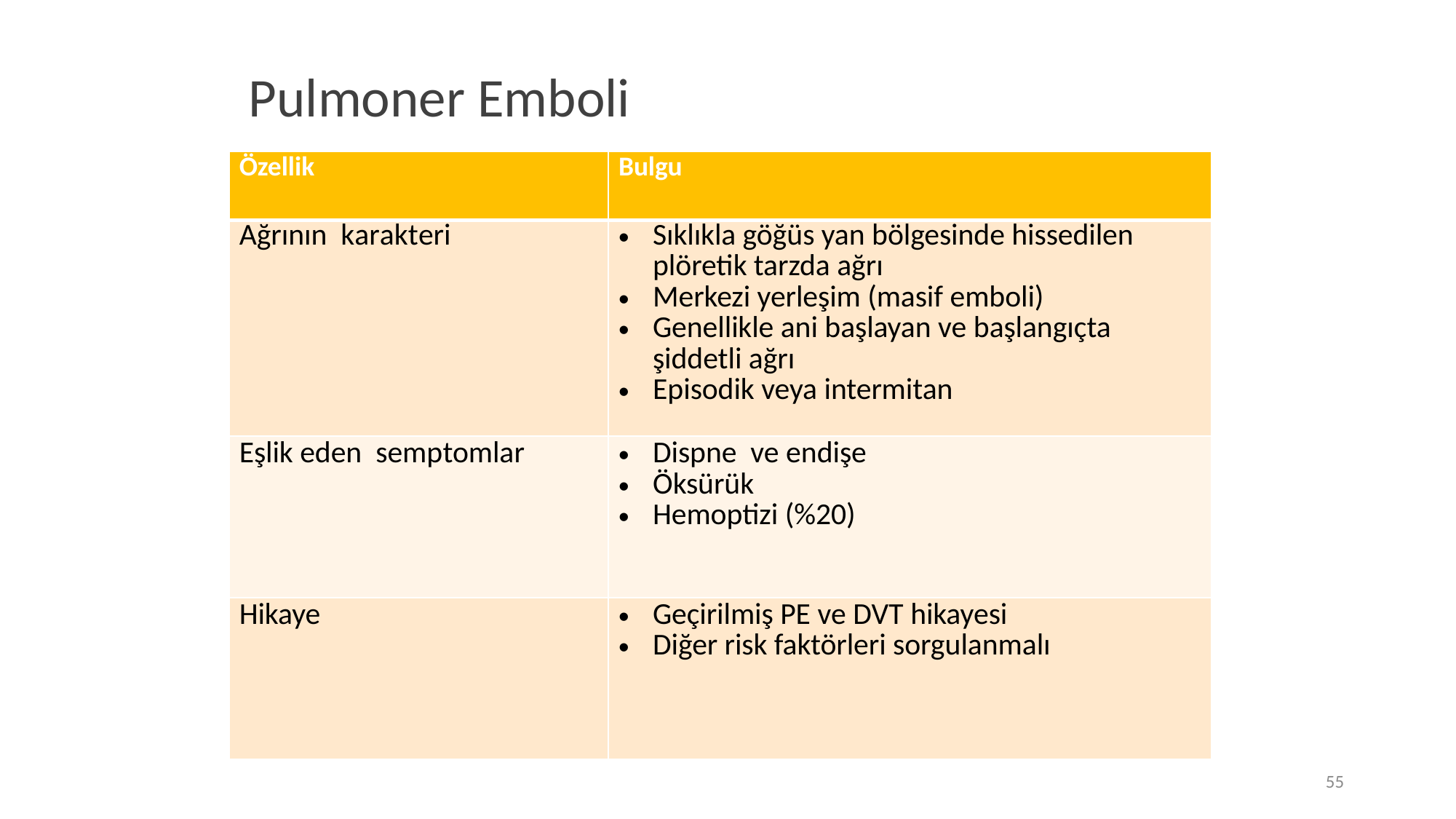

# Pulmoner Emboli
| Özellik | Bulgu |
| --- | --- |
| Ağrının karakteri | Sıklıkla göğüs yan bölgesinde hissedilen plöretik tarzda ağrı Merkezi yerleşim (masif emboli) Genellikle ani başlayan ve başlangıçta şiddetli ağrı Episodik veya intermitan |
| Eşlik eden semptomlar | Dispne ve endişe Öksürük Hemoptizi (%20) |
| Hikaye | Geçirilmiş PE ve DVT hikayesi Diğer risk faktörleri sorgulanmalı |
55